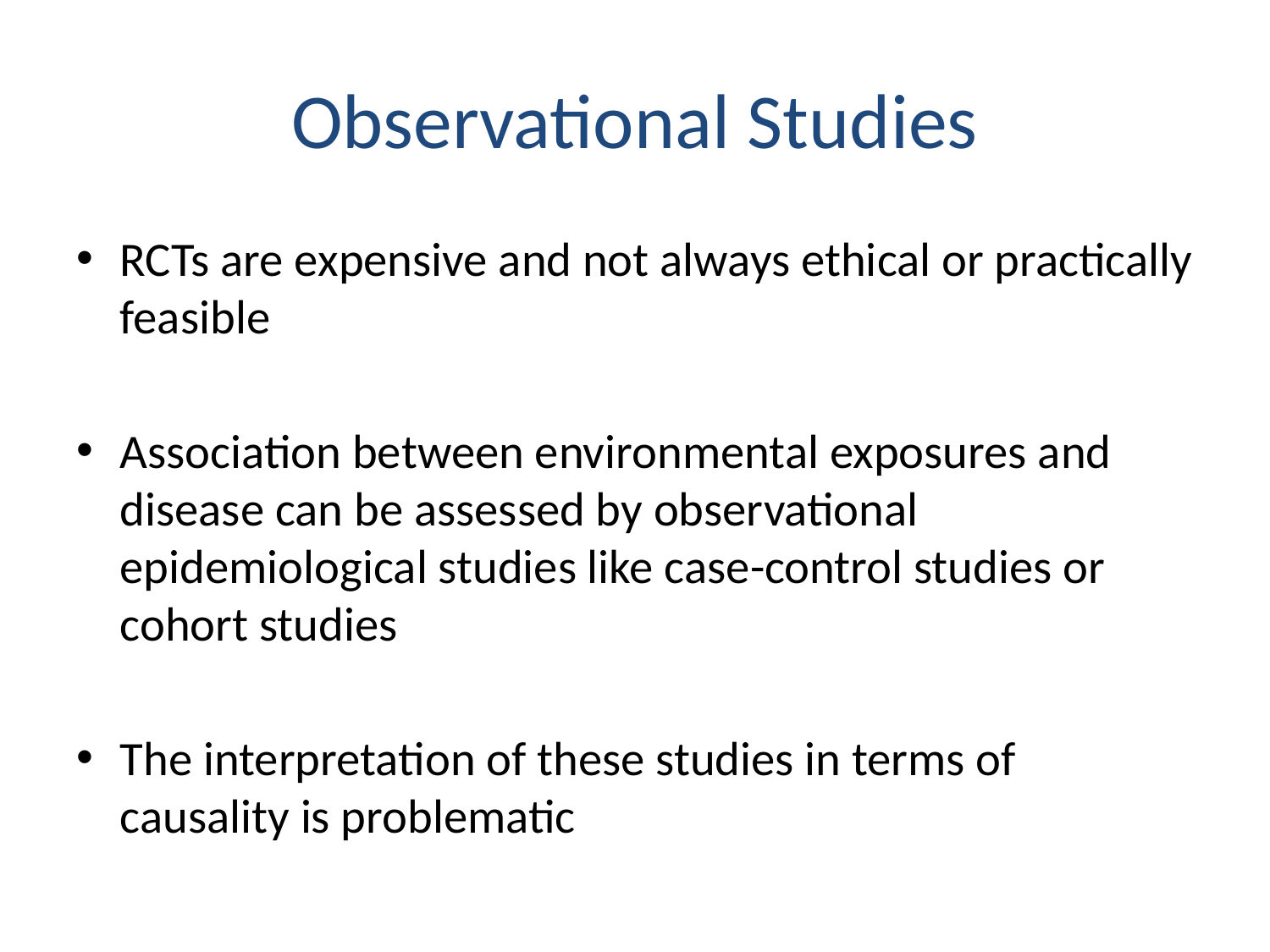

# Observational Studies
RCTs are expensive and not always ethical or practically feasible

Association between environmental exposures and disease can be assessed by observational epidemiological studies like case-control studies or cohort studies

The interpretation of these studies in terms of causality is problematic